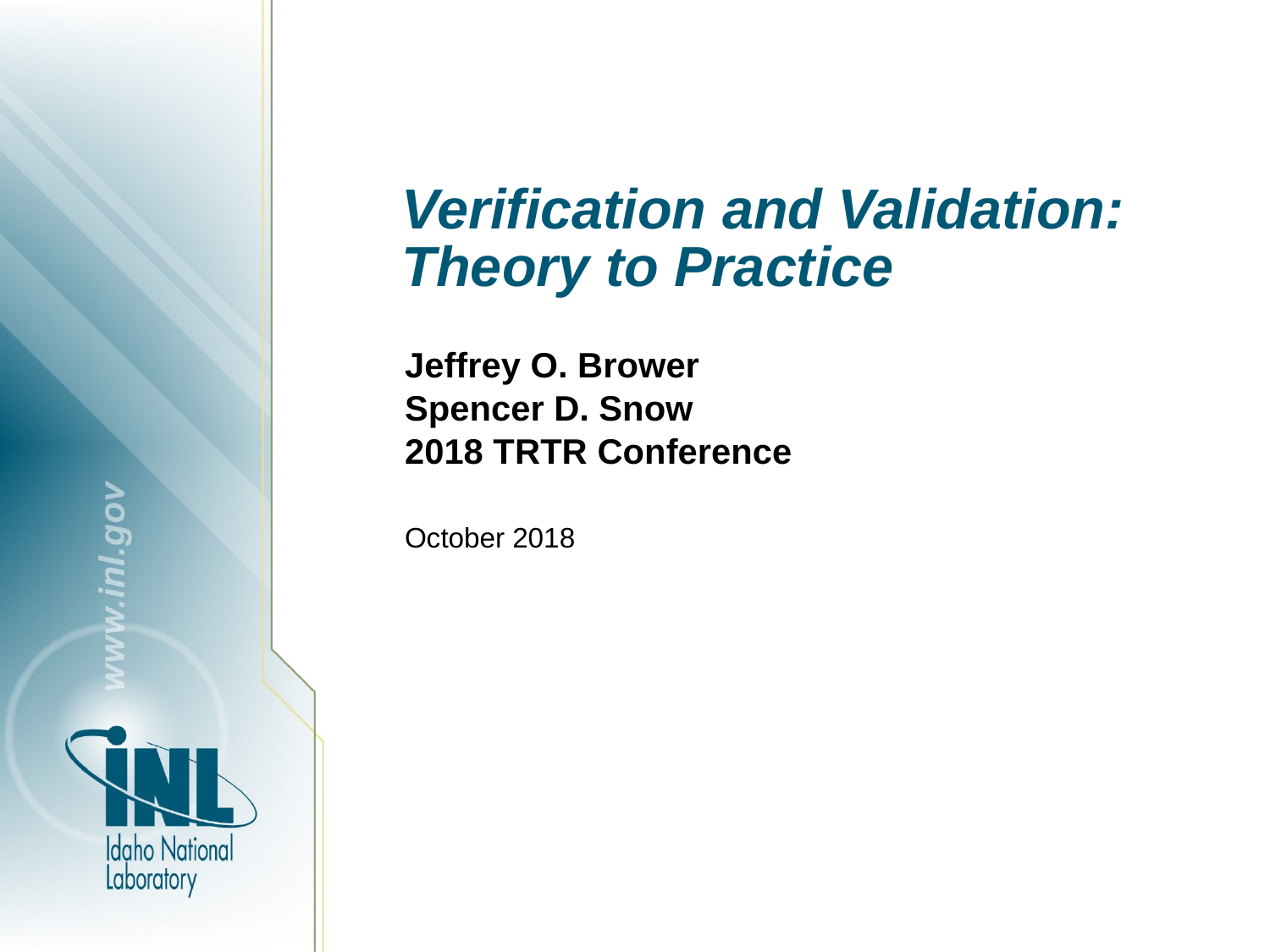

# Verification and Validation: Theory to Practice
Jeffrey O. Brower
Spencer D. Snow
2018 TRTR Conference

October 2018